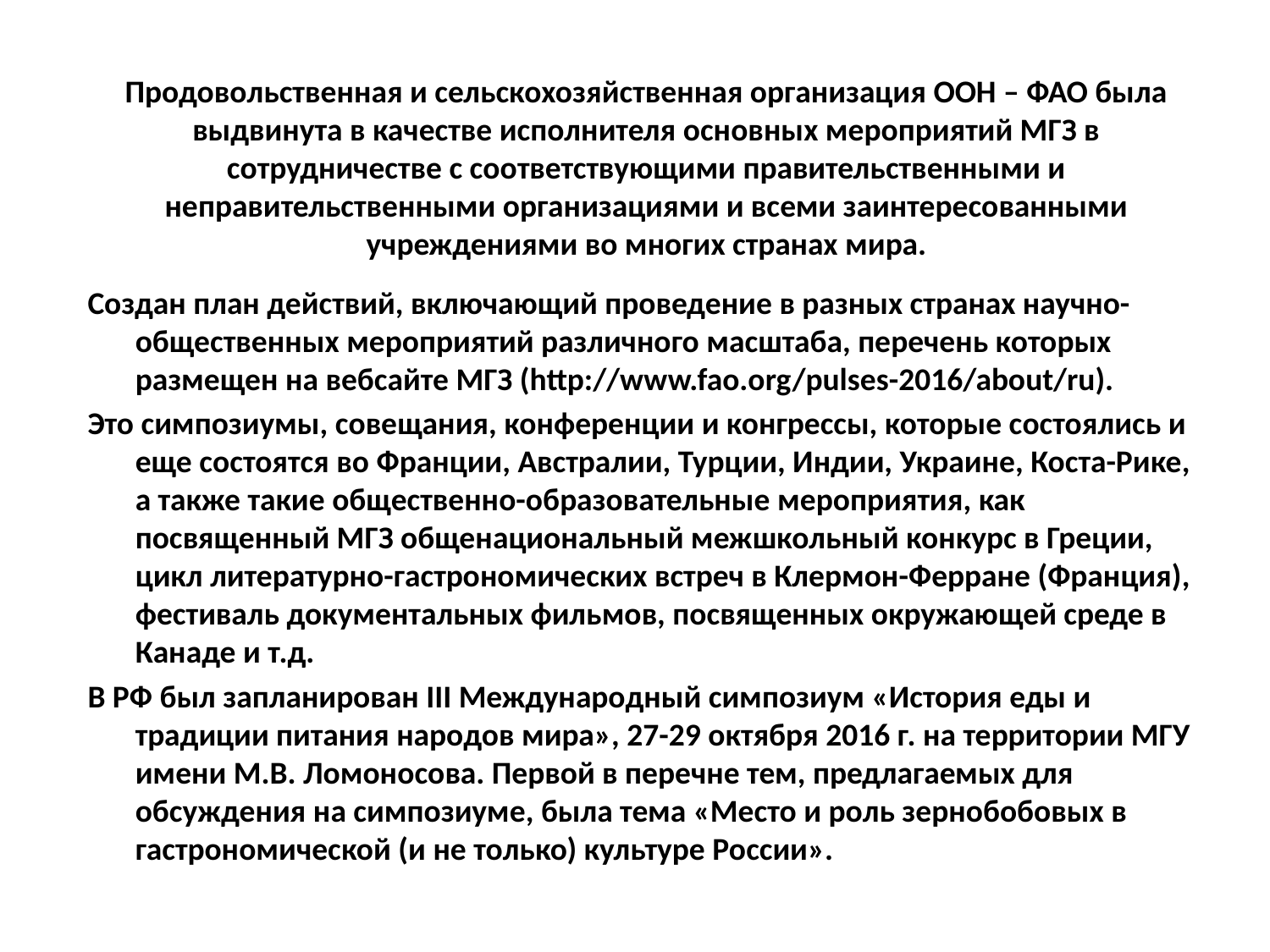

# Продовольственная и сельскохозяйственная организация ООН – ФАО была выдвинута в качестве исполнителя основных мероприятий МГЗ в сотрудничестве с соответствующими правительственными и неправительственными организациями и всеми заинтересованными учреждениями во многих странах мира.
Создан план действий, включающий проведение в разных странах научно-общественных мероприятий различного масштаба, перечень которых размещен на вебсайте МГЗ (http://www.fao.org/pulses-2016/about/ru).
Это симпозиумы, совещания, конференции и конгрессы, которые состоялись и еще состоятся во Франции, Австралии, Турции, Индии, Украине, Коста-Рике, а также такие общественно-образовательные мероприятия, как посвященный МГЗ общенациональный межшкольный конкурс в Греции, цикл литературно-гастрономических встреч в Клермон-Ферране (Франция), фестиваль документальных фильмов, посвященных окружающей среде в Канаде и т.д.
В РФ был запланирован III Международный симпозиум «История еды и традиции питания народов мира», 27-29 октября 2016 г. на территории МГУ имени М.В. Ломоносова. Первой в перечне тем, предлагаемых для обсуждения на симпозиуме, была тема «Место и роль зернобобовых в гастрономической (и не только) культуре России».